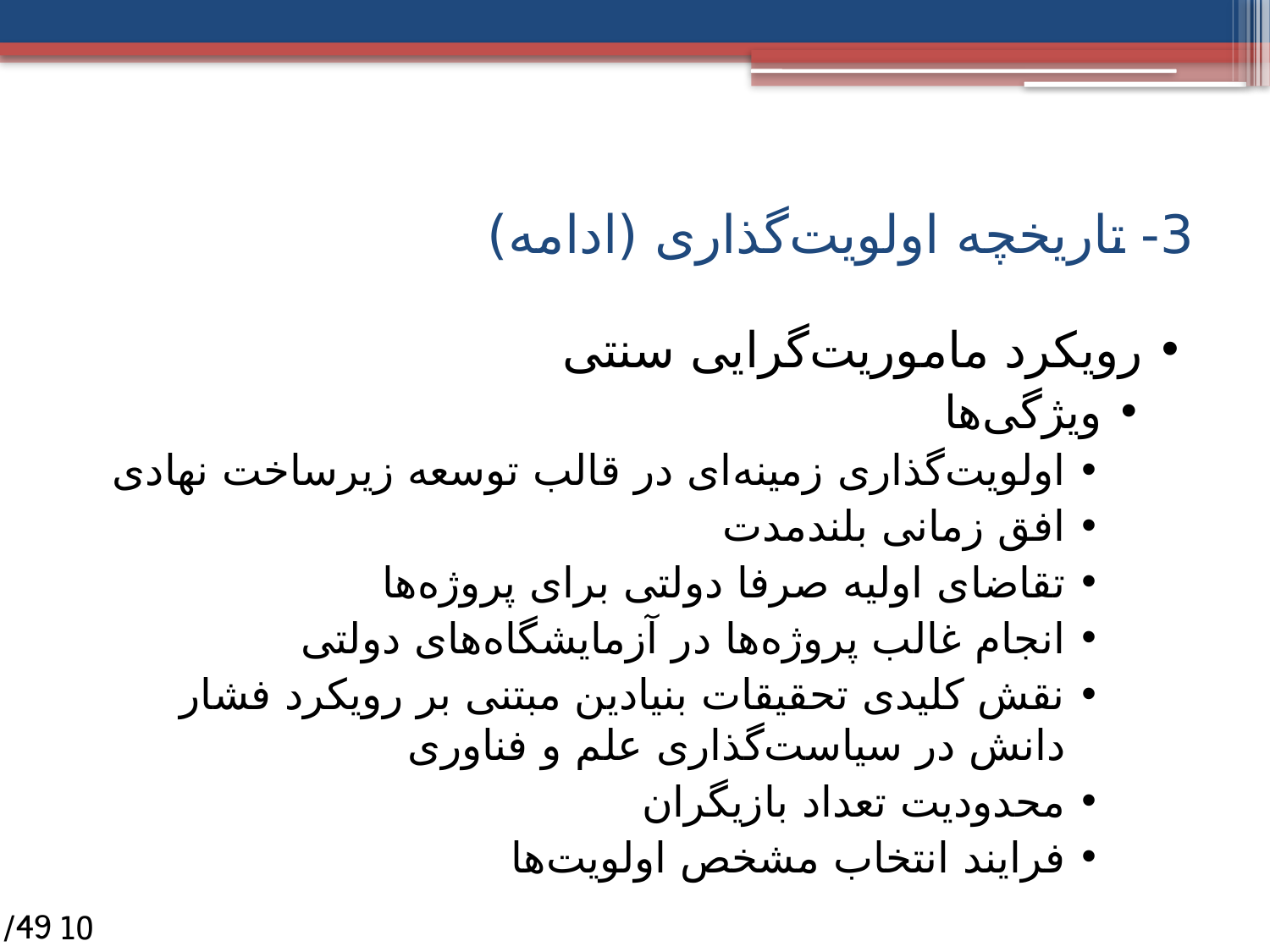

# 3- تاریخچه اولویت‌گذاری (ادامه)
رویکرد ماموریت‌گرایی سنتی
ویژگی‌ها
اولویت‌گذاری زمینه‌ای در قالب توسعه زیرساخت نهادی
افق زمانی بلندمدت
تقاضای اولیه صرفا دولتی برای پروژه‌ها
انجام غالب پروژه‌ها در آزمایشگاه‌های دولتی
نقش کلیدی تحقیقات بنیادین مبتنی بر رویکرد فشار دانش در سیاست‌گذاری علم و فناوری
محدودیت تعداد بازیگران
فرایند انتخاب مشخص اولویت‌ها

/49
10